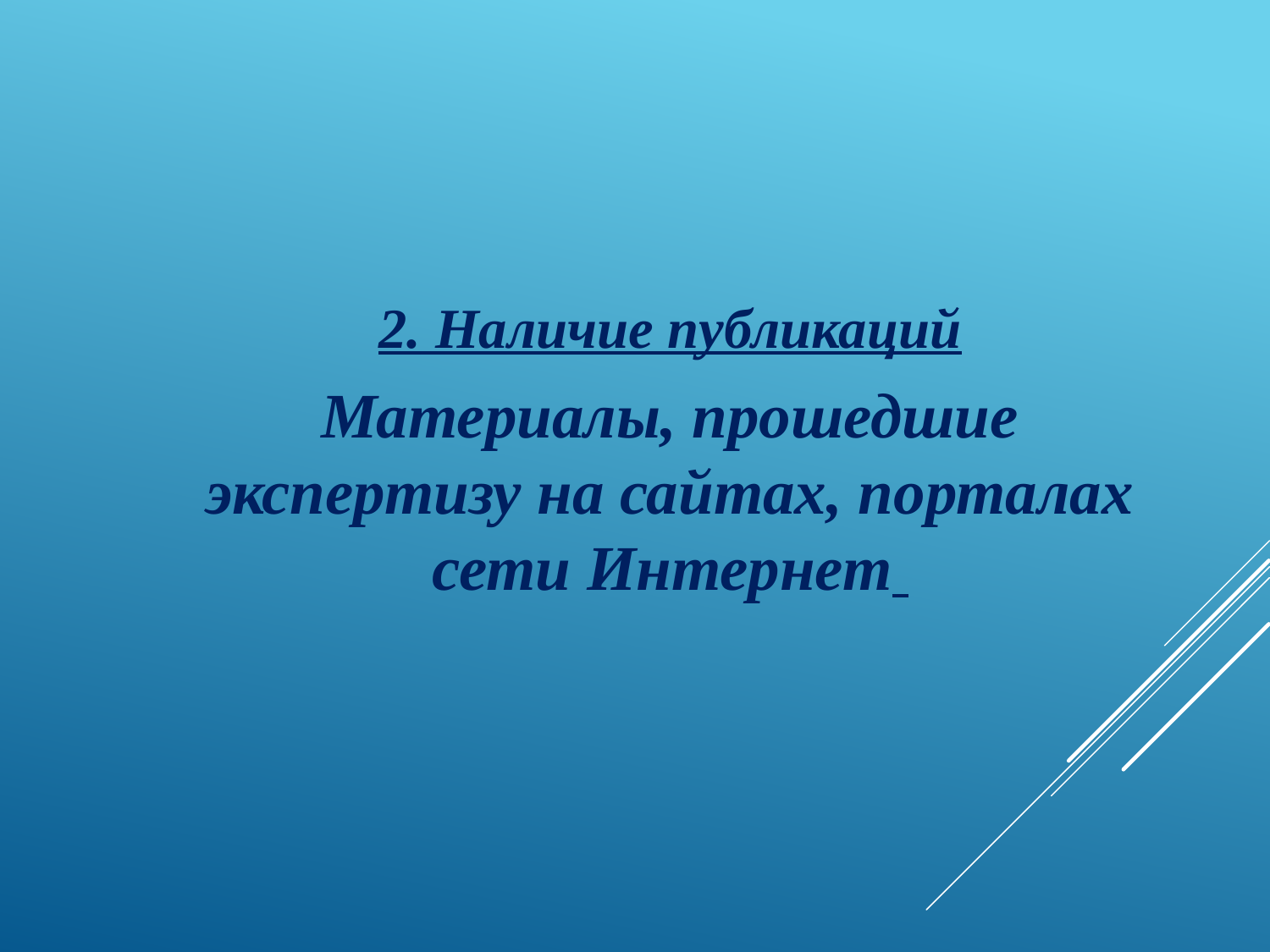

Материалы, прошедшие экспертизу на сайтах, порталах сети Интернет
2. Наличие публикаций